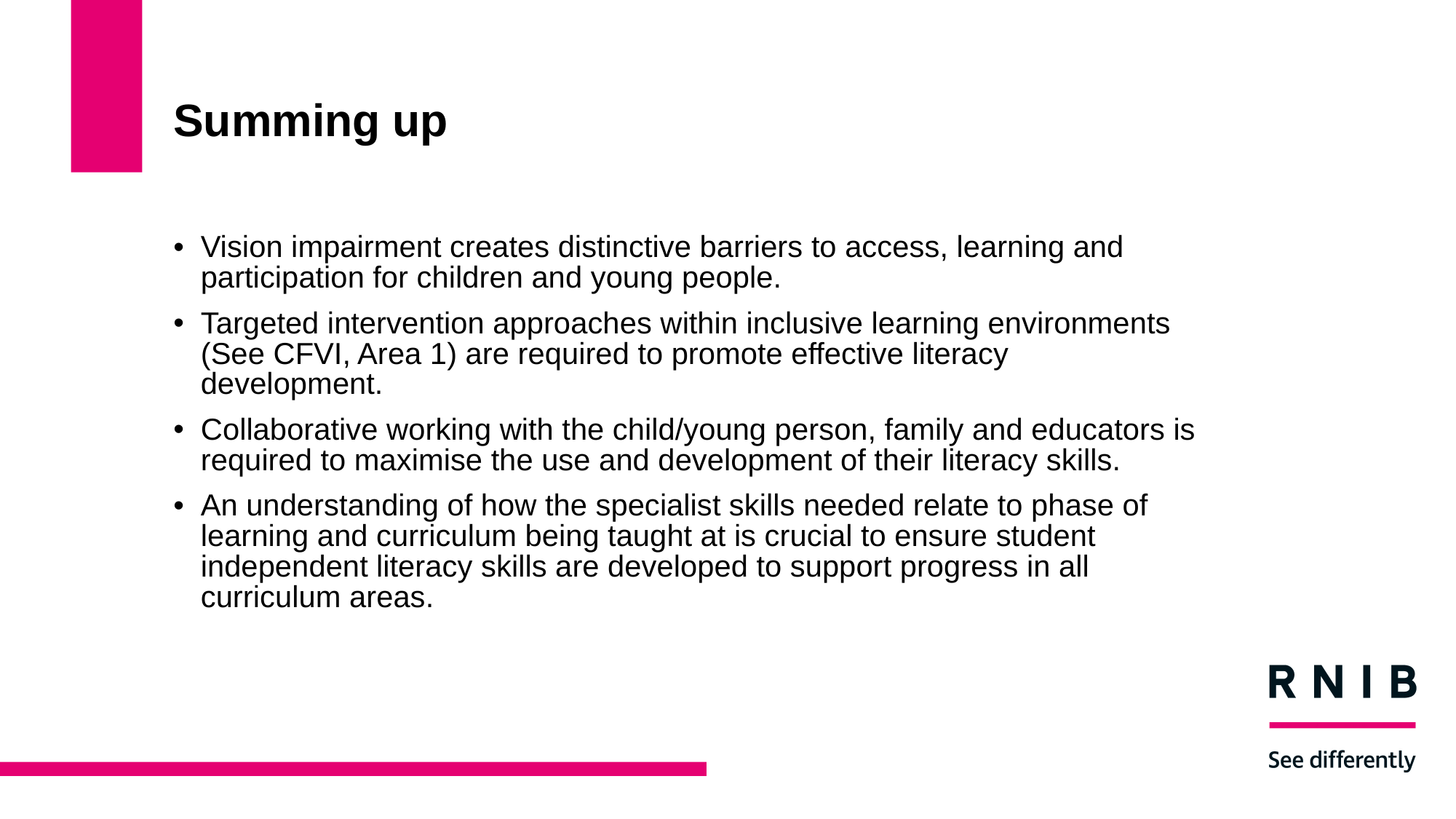

# Summing up

Vision impairment creates distinctive barriers to access, learning and participation for children and young people.
Targeted intervention approaches within inclusive learning environments (See CFVI, Area 1) are required to promote effective literacy development.
Collaborative working with the child/young person, family and educators is required to maximise the use and development of their literacy skills.
An understanding of how the specialist skills needed relate to phase of learning and curriculum being taught at is crucial to ensure student independent literacy skills are developed to support progress in all curriculum areas.